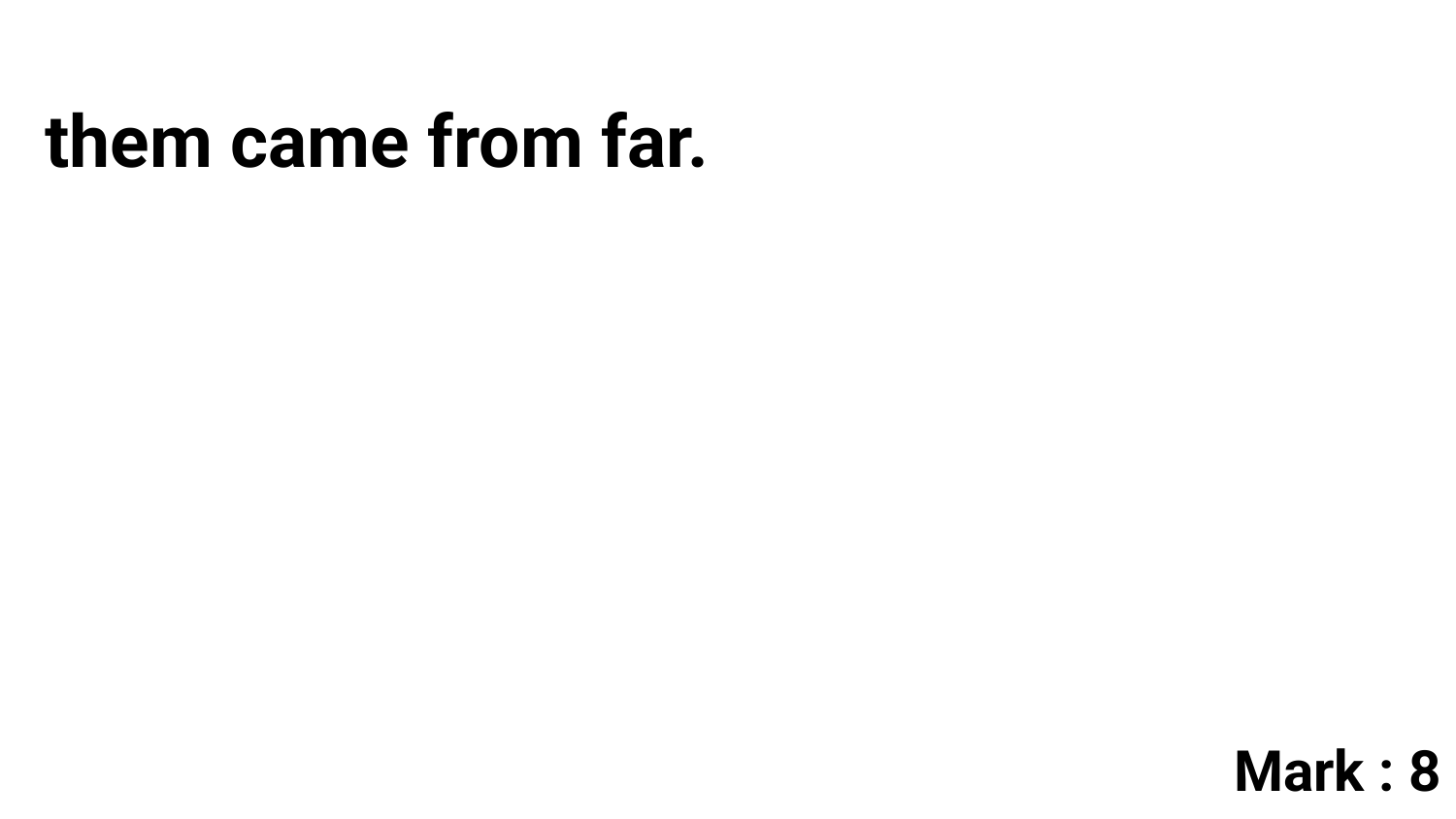

them came from far.
Mark : 8